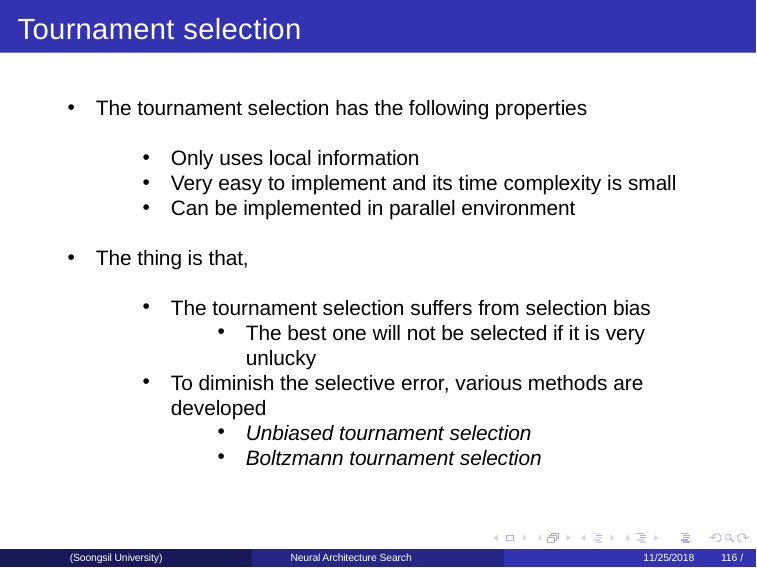

Tournament selection
The tournament selection has the following properties

Only uses local information
Very easy to implement and its time complexity is small
Can be implemented in parallel environment

The thing is that,

The tournament selection suffers from selection bias
The best one will not be selected if it is very unlucky
To diminish the selective error, various methods are developed
Unbiased tournament selection
Boltzmann tournament selection

(Soongsil University)
Neural Architecture Search
11/25/2018	116 /